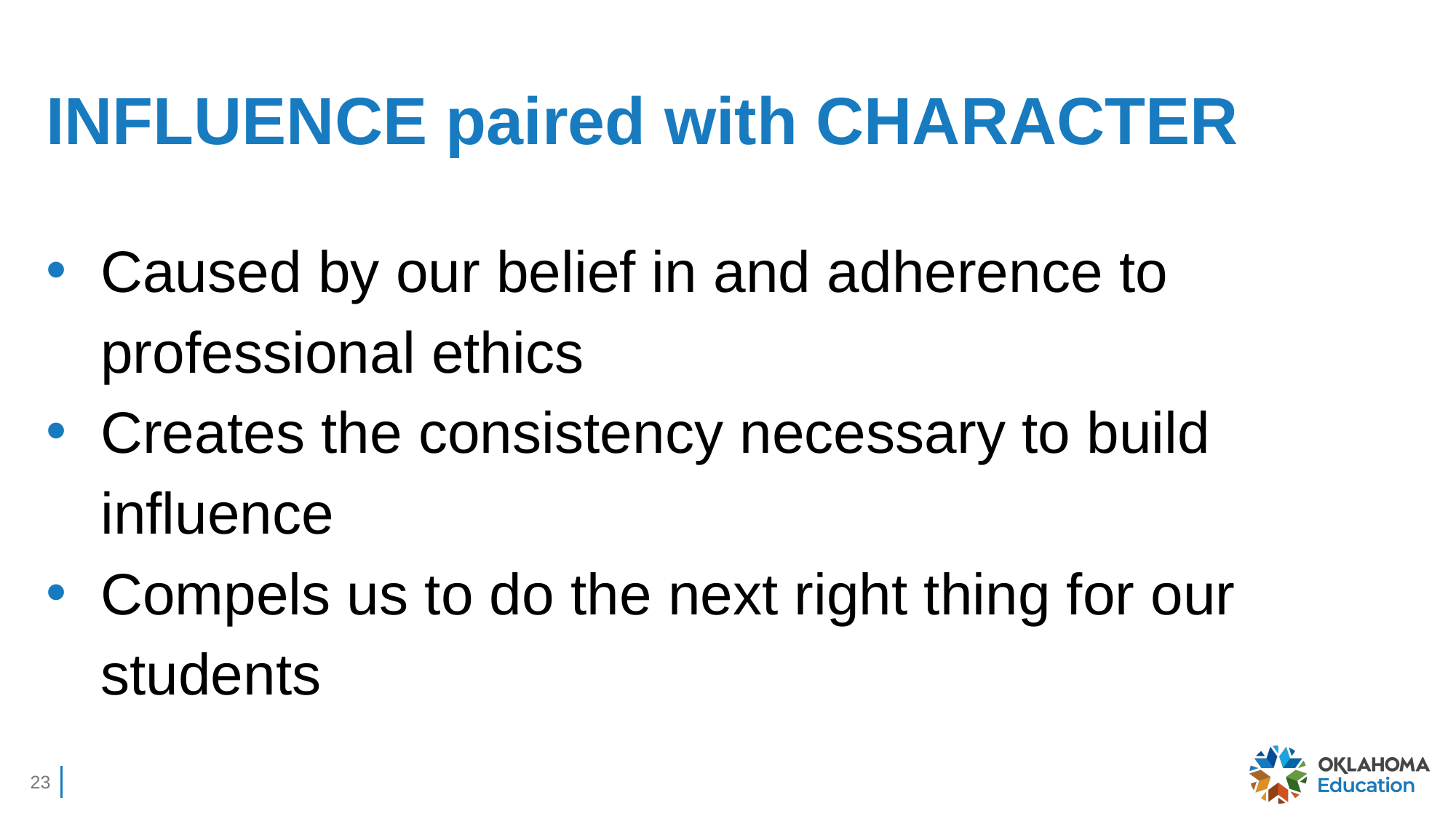

# INFLUENCE paired with CHARACTER
Caused by our belief in and adherence to professional ethics
Creates the consistency necessary to build influence
Compels us to do the next right thing for our students

23